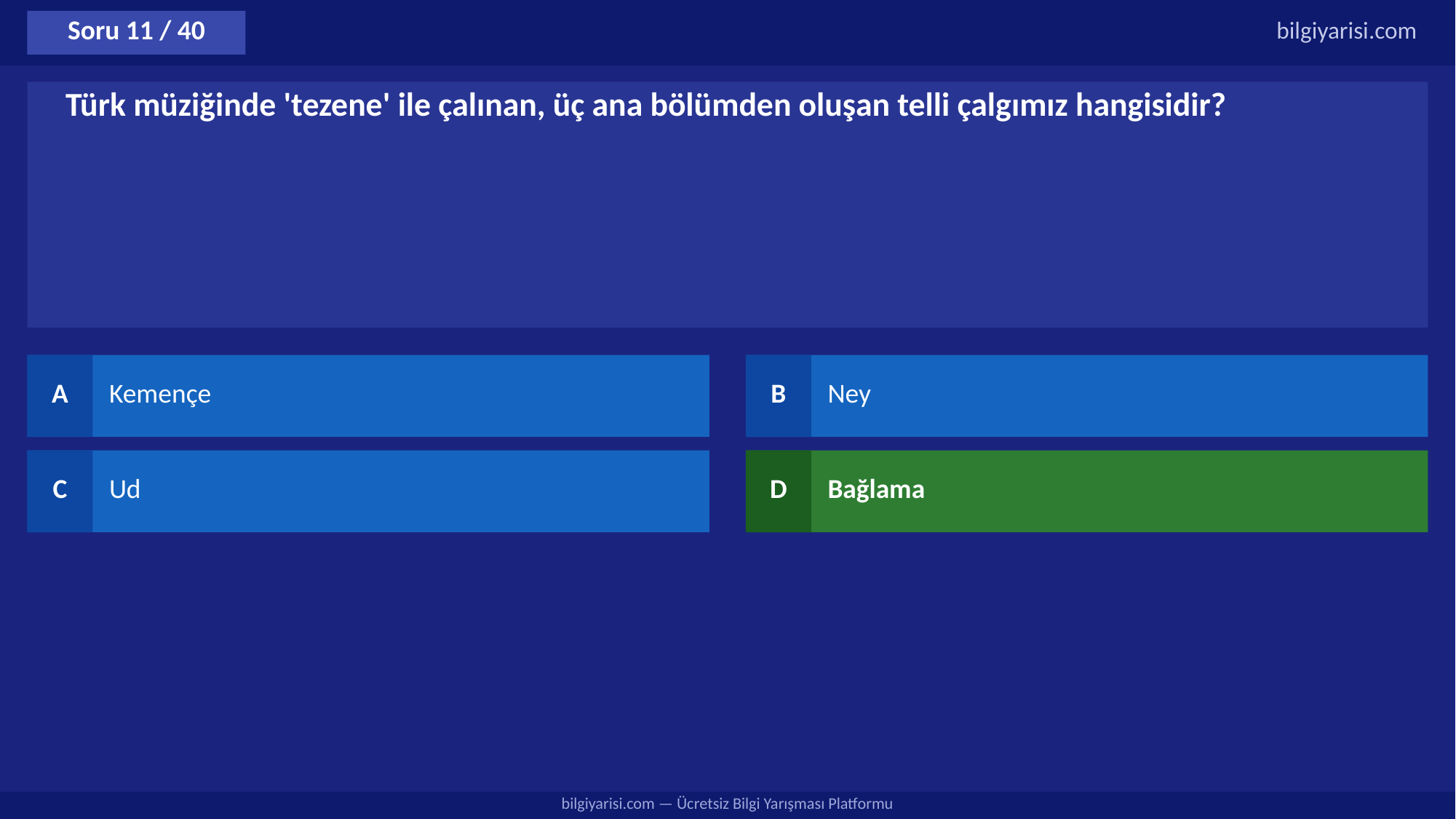

Soru 11 / 40
bilgiyarisi.com

Türk müziğinde 'tezene' ile çalınan, üç ana bölümden oluşan telli çalgımız hangisidir?

A
Kemençe

B
Ney

C
Ud

D
Bağlama
bilgiyarisi.com — Ücretsiz Bilgi Yarışması Platformu